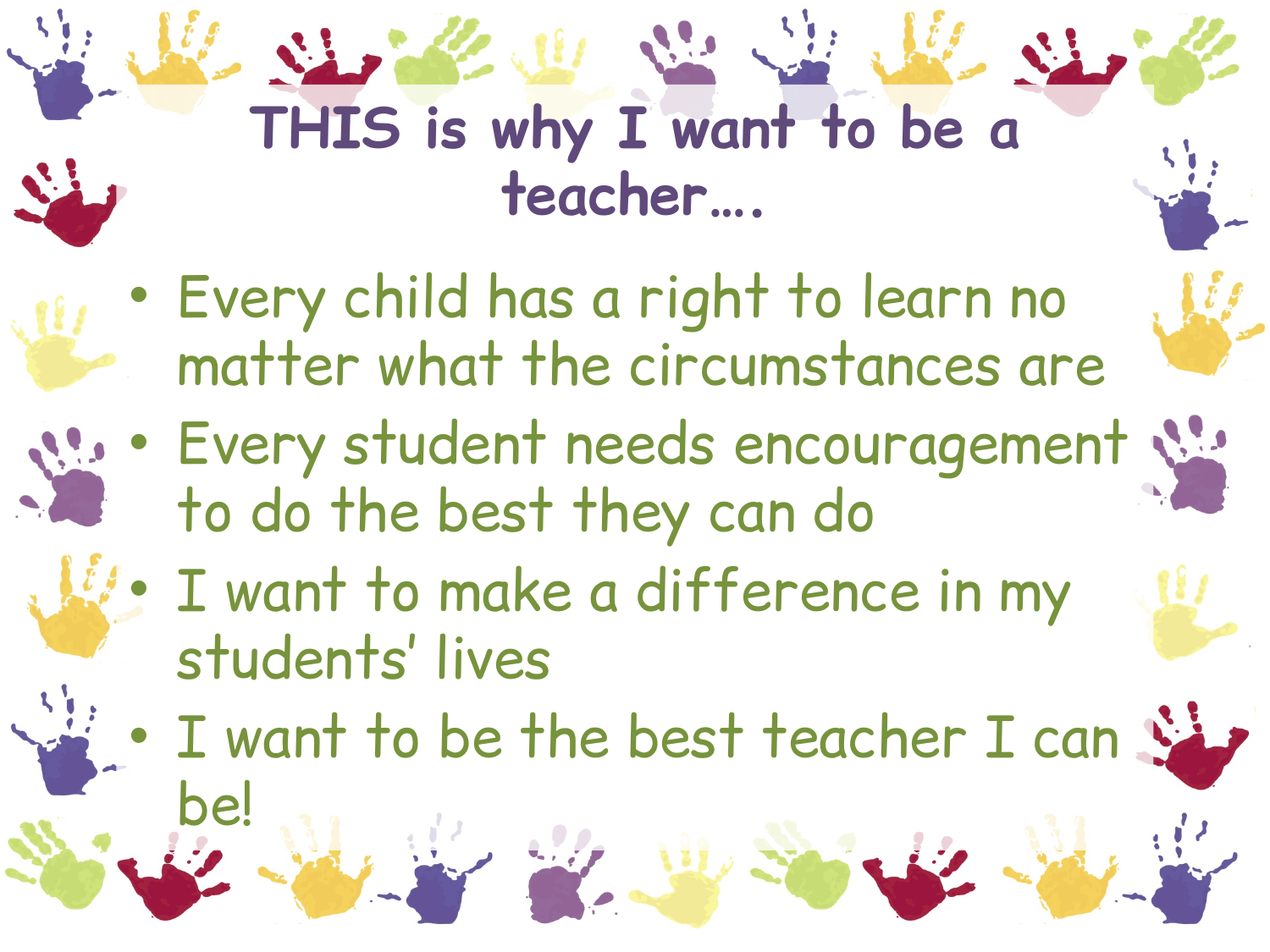

# THIS is why I want to be a teacher….
Every child has a right to learn no matter what the circumstances are
Every student needs encouragement to do the best they can do
I want to make a difference in my students’ lives
I want to be the best teacher I can be!